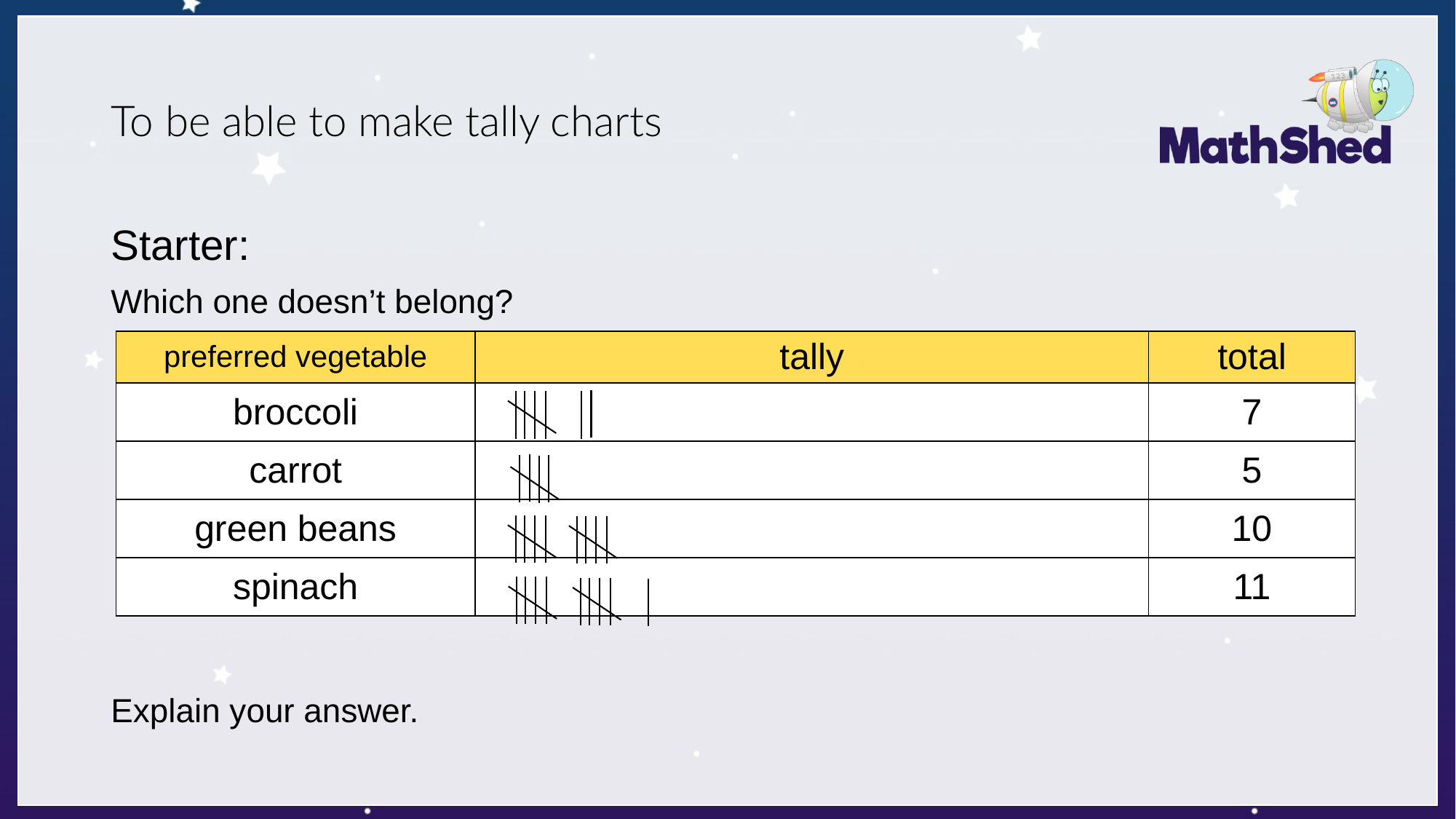

# To be able to make tally charts
Starter:
Which one doesn’t belong?

Explain your answer.
| preferred vegetable | tally | total |
| --- | --- | --- |
| broccoli |  | 7 |
| carrot |  | 5 |
| green beans |  | 10 |
| spinach |  | 11 |